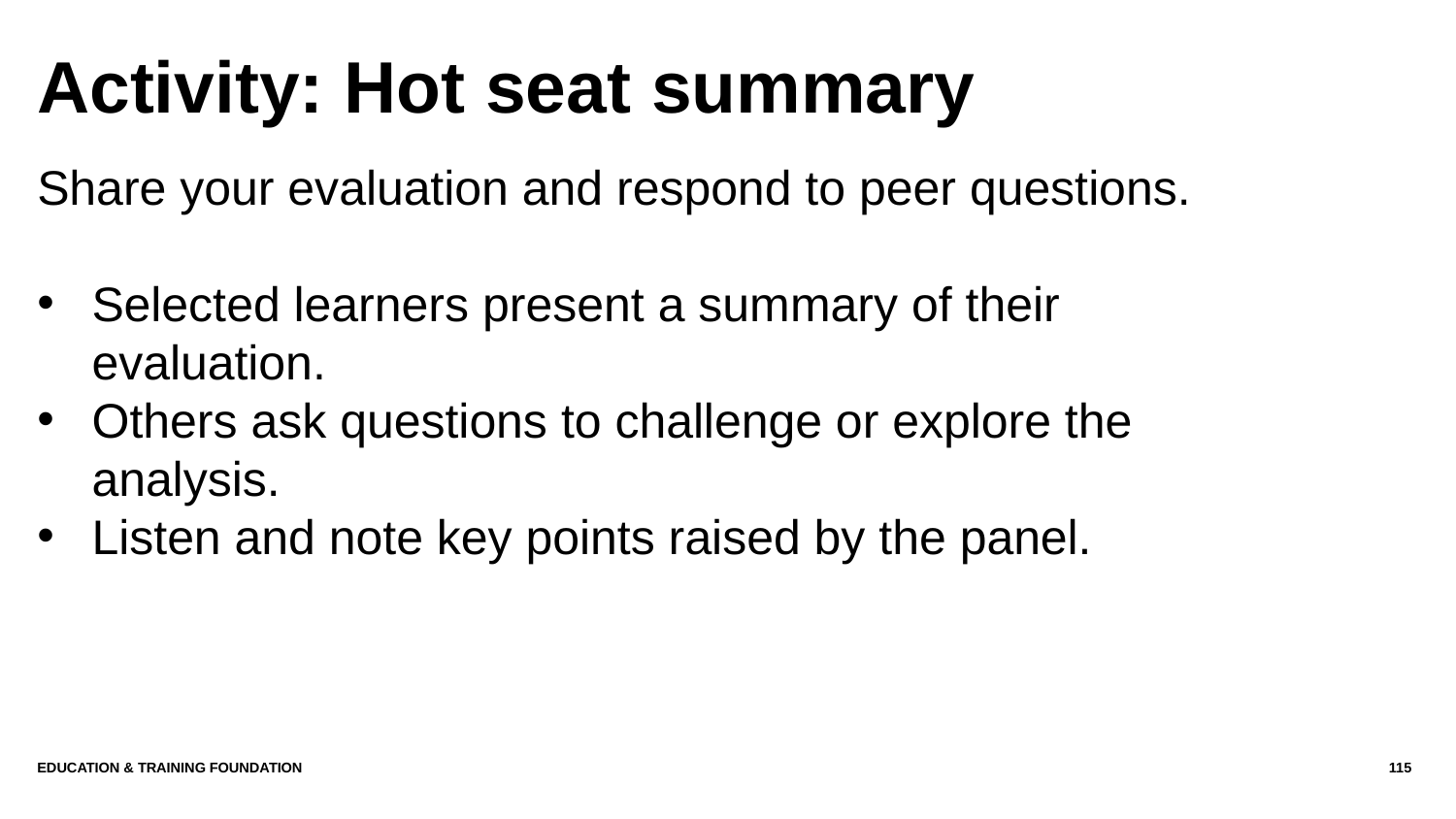

# Activity: Hot seat summary
Share your evaluation and respond to peer questions.

Selected learners present a summary of their evaluation.
Others ask questions to challenge or explore the analysis.
Listen and note key points raised by the panel.

Education & Training Foundation
115